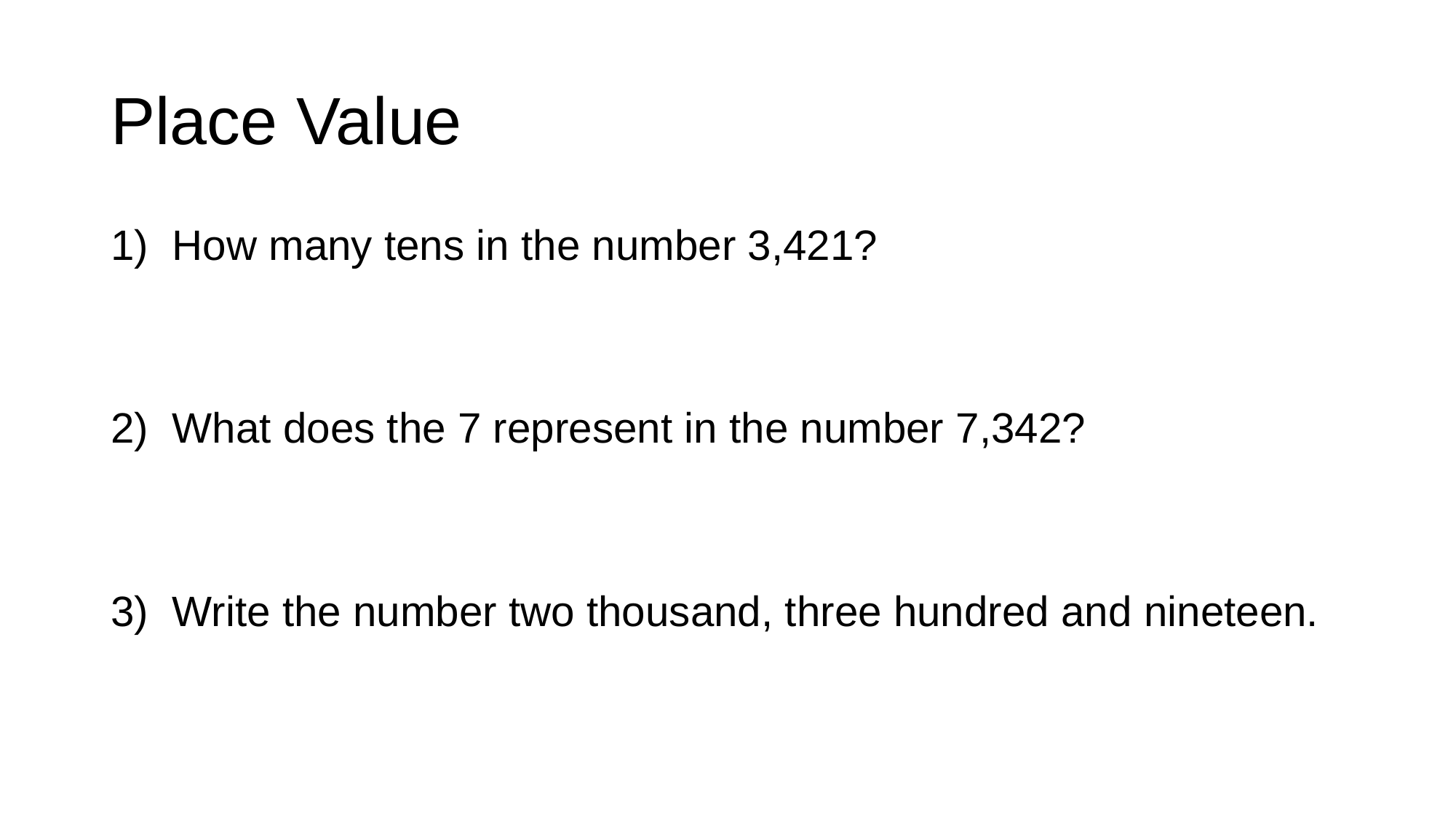

# Place Value
How many tens in the number 3,421?

What does the 7 represent in the number 7,342?

Write the number two thousand, three hundred and nineteen.